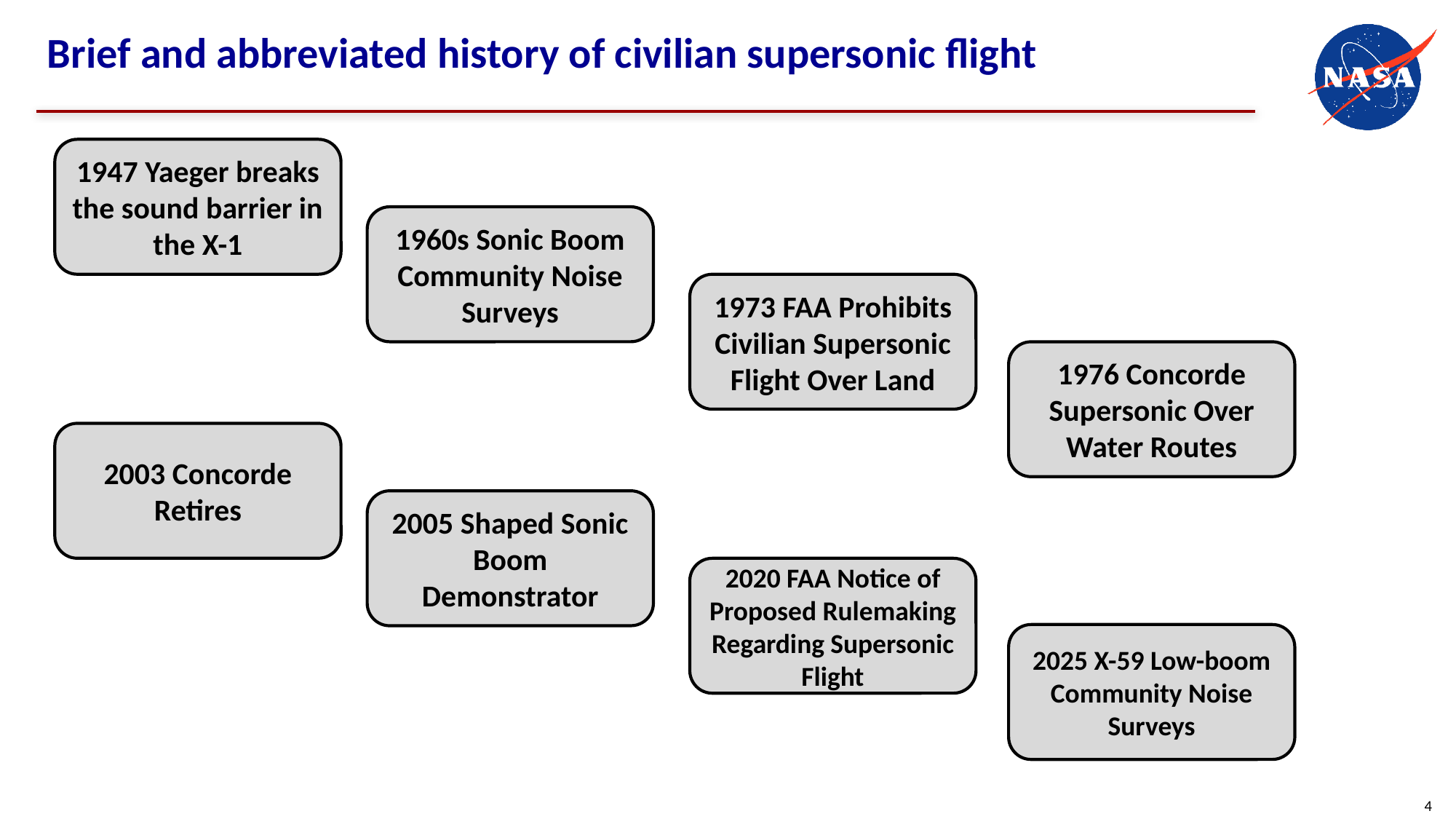

# Brief and abbreviated history of civilian supersonic flight
1947 Yaeger breaks the sound barrier in the X-1
1960s Sonic Boom Community Noise Surveys
1973 FAA Prohibits Civilian Supersonic Flight Over Land
1976 Concorde Supersonic Over Water Routes
2003 Concorde Retires
2005 Shaped Sonic Boom Demonstrator
2020 FAA Notice of Proposed Rulemaking Regarding Supersonic Flight
2025 X-59 Low-boom Community Noise Surveys